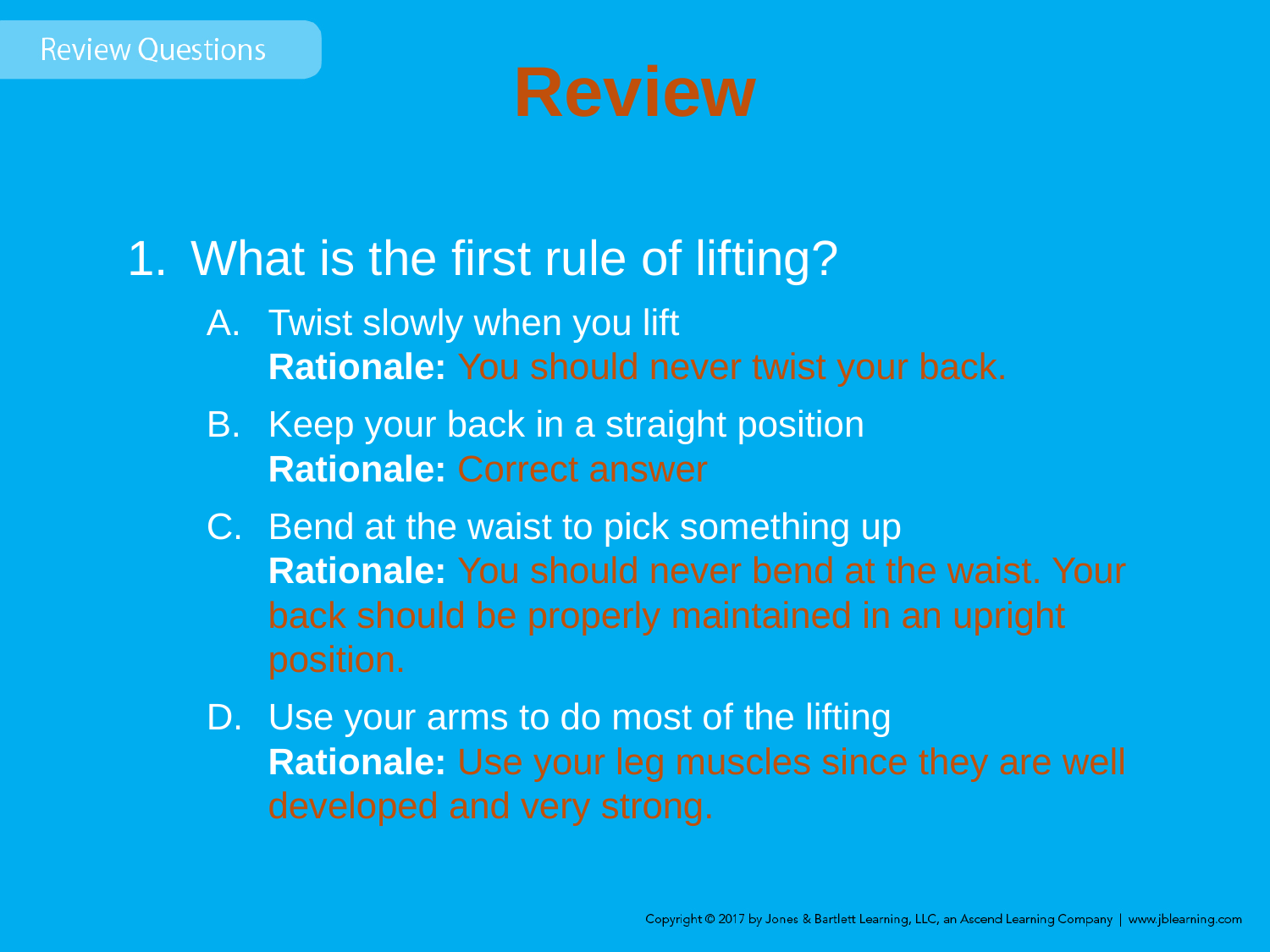

# Review
What is the first rule of lifting?
Twist slowly when you lift
Rationale: You should never twist your back.
Keep your back in a straight position
Rationale: Correct answer
Bend at the waist to pick something up
Rationale: You should never bend at the waist. Your back should be properly maintained in an upright position.
Use your arms to do most of the lifting
Rationale: Use your leg muscles since they are well developed and very strong.